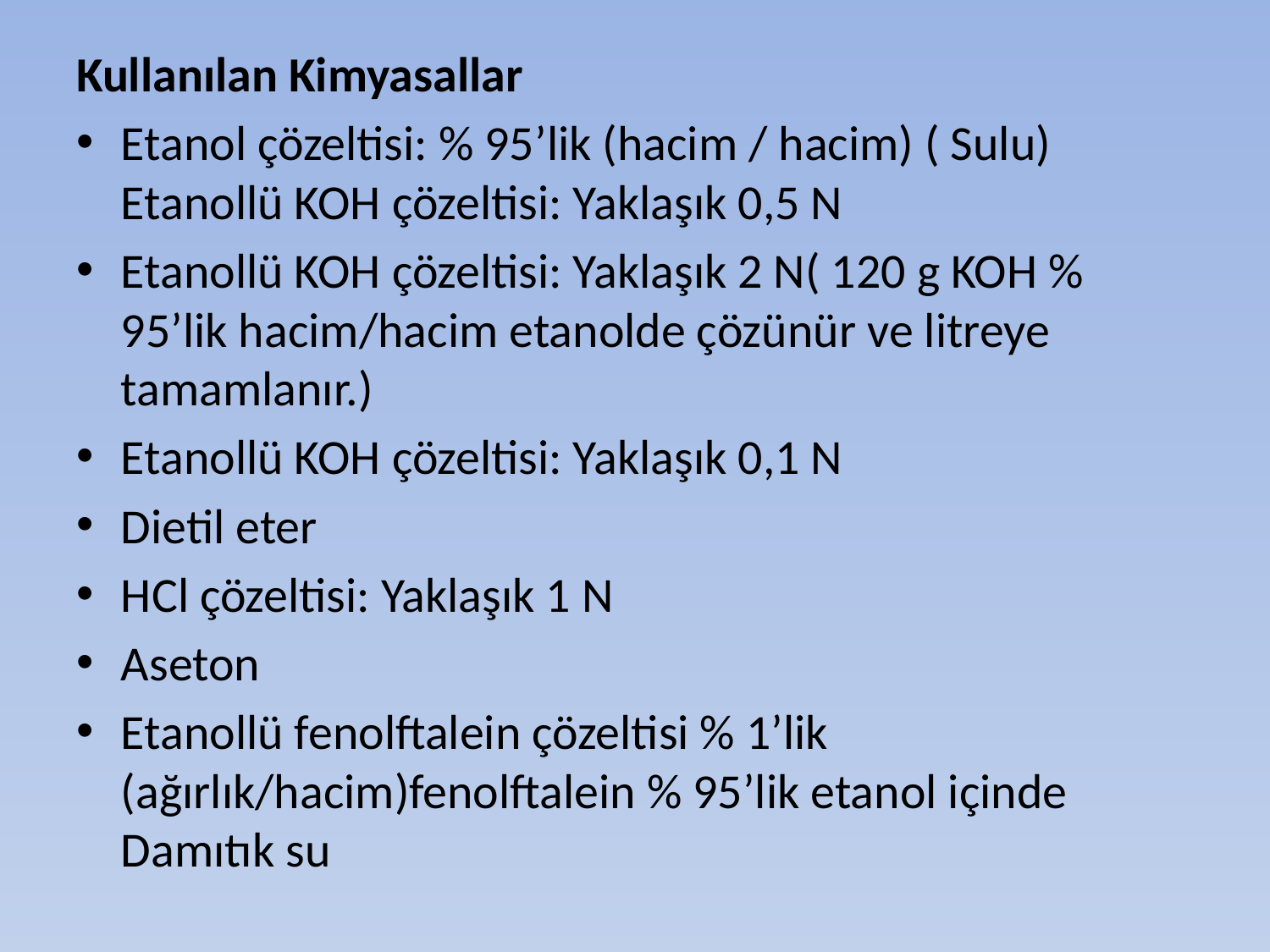

Kullanılan Kimyasallar
Etanol çözeltisi: % 95’lik (hacim / hacim) ( Sulu)  Etanollü KOH çözeltisi: Yaklaşık 0,5 N
Etanollü KOH çözeltisi: Yaklaşık 2 N( 120 g KOH % 95’lik hacim/hacim etanolde çözünür ve litreye tamamlanır.)
Etanollü KOH çözeltisi: Yaklaşık 0,1 N
Dietil eter
HCl çözeltisi: Yaklaşık 1 N
Aseton
Etanollü fenolftalein çözeltisi % 1’lik (ağırlık/hacim)fenolftalein % 95’lik etanol içinde Damıtık su